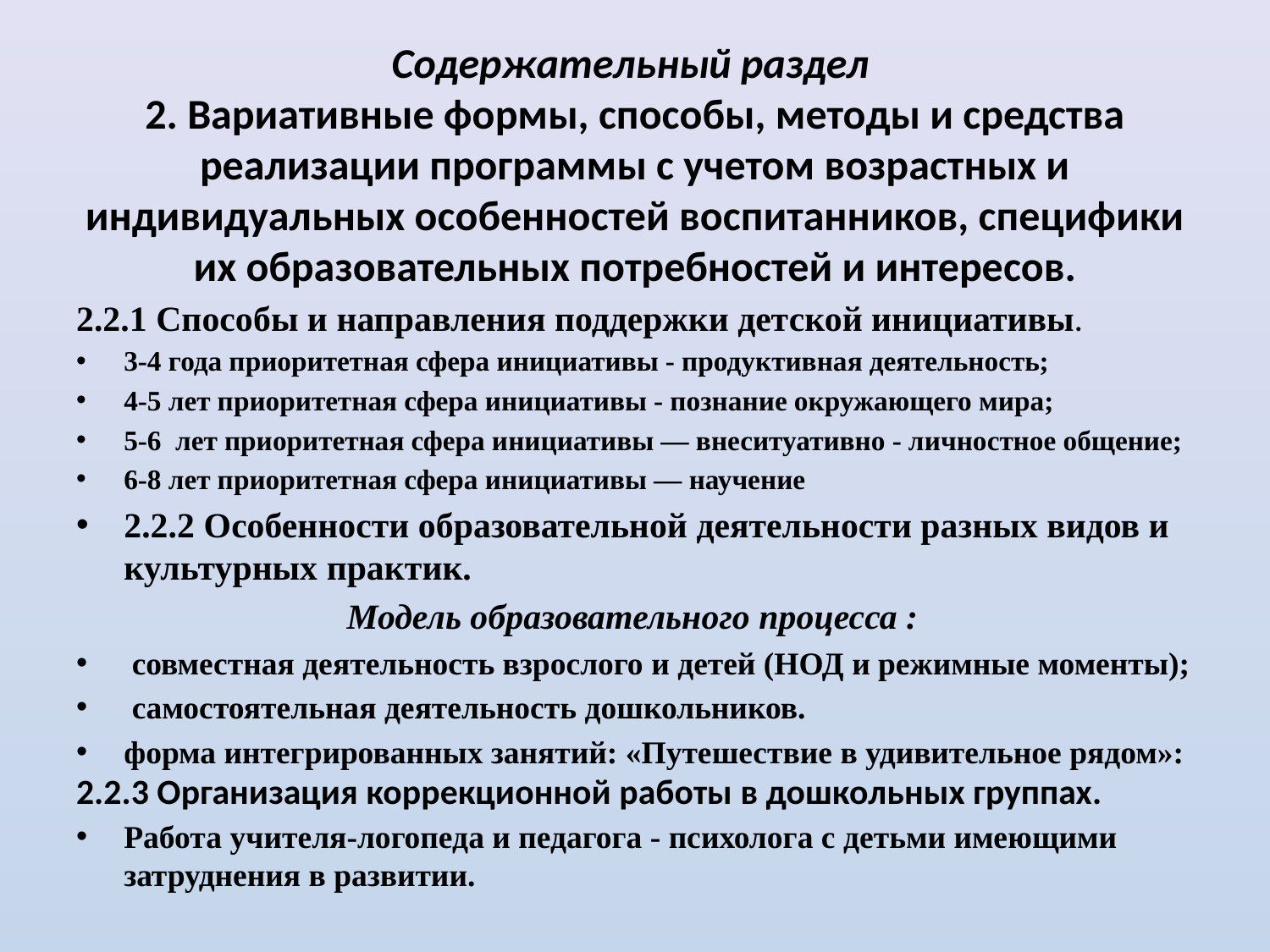

# Содержательный раздел 2. Вариативные формы, способы, методы и средства реализации программы с учетом возрастных и индивидуальных особенностей воспитанников, специфики их образовательных потребностей и интересов.
2.2.1 Способы и направления поддержки детской инициативы.
3-4 года приоритетная сфера инициативы - продуктивная деятельность;
4-5 лет приоритетная сфера инициативы - познание окружающего мира;
5-6  лет приоритетная сфера инициативы — внеситуативно - личностное общение;
6-8 лет приоритетная сфера инициативы — научение
2.2.2 Особенности образовательной деятельности разных видов и культурных практик.
Модель образовательного процесса :
 совместная деятельность взрослого и детей (НОД и режимные моменты);
 самостоятельная деятельность дошкольников.
форма интегрированных занятий: «Путешествие в удивительное рядом»:
2.2.3 Организация коррекционной работы в дошкольных группах.
Работа учителя-логопеда и педагога - психолога с детьми имеющими затруднения в развитии.